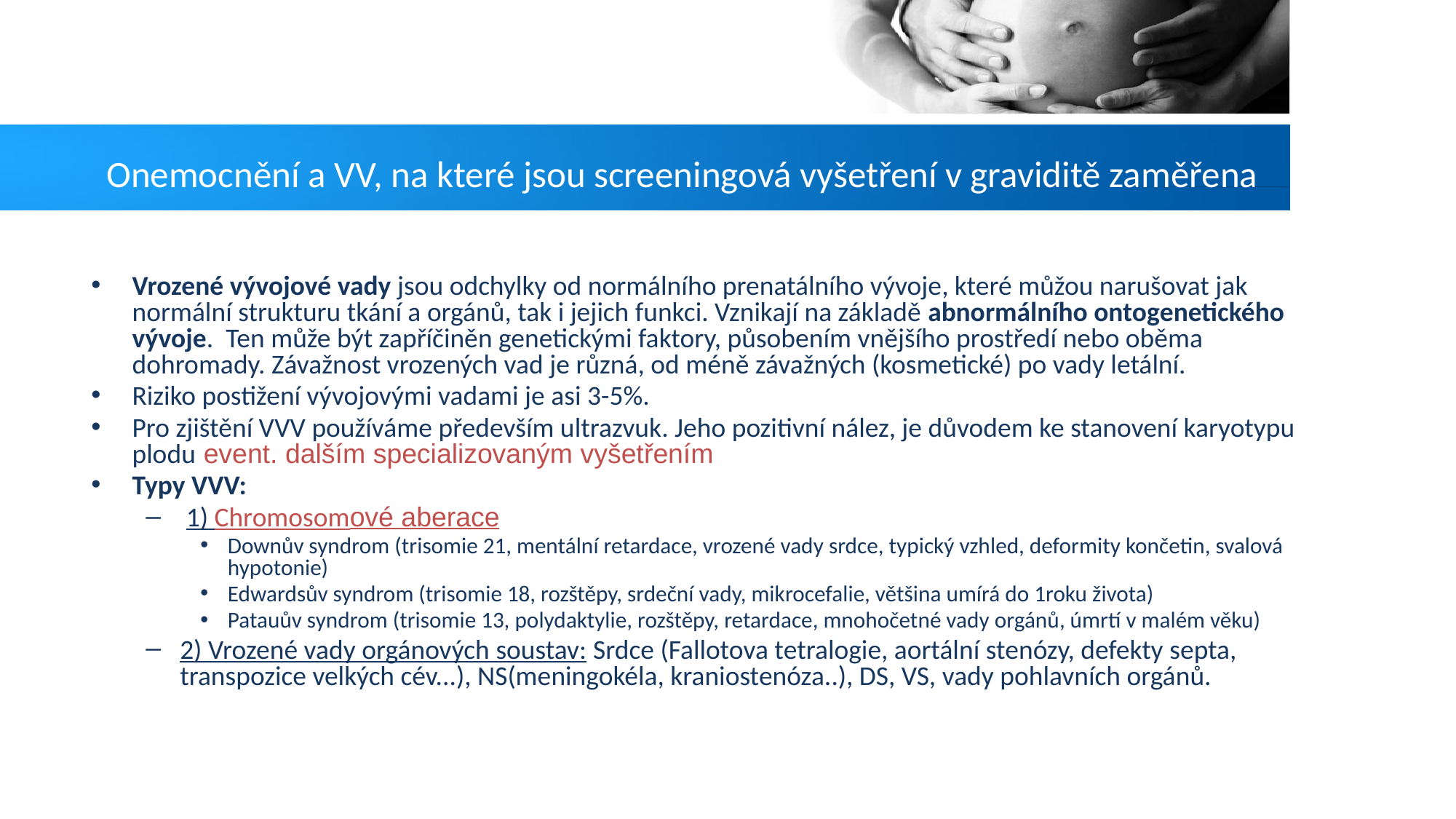

# Onemocnění a VV, na které jsou screeningová vyšetření v graviditě zaměřena
Vrozené vývojové vady jsou odchylky od normálního prenatálního vývoje, které můžou narušovat jak normální strukturu tkání a orgánů, tak i jejich funkci. Vznikají na základě abnormálního ontogenetického vývoje.  Ten může být zapříčiněn genetickými faktory, působením vnějšího prostředí nebo oběma dohromady. Závažnost vrozených vad je různá, od méně závažných (kosmetické) po vady letální.
Riziko postižení vývojovými vadami je asi 3-5%.
Pro zjištění VVV používáme především ultrazvuk. Jeho pozitivní nález, je důvodem ke stanovení karyotypu plodu event. dalším specializovaným vyšetřením
Typy VVV:
 1) Chromosomové aberace
Downův syndrom (trisomie 21, mentální retardace, vrozené vady srdce, typický vzhled, deformity končetin, svalová hypotonie)
Edwardsův syndrom (trisomie 18, rozštěpy, srdeční vady, mikrocefalie, většina umírá do 1roku života)
Patauův syndrom (trisomie 13, polydaktylie, rozštěpy, retardace, mnohočetné vady orgánů, úmrtí v malém věku)
2) Vrozené vady orgánových soustav: Srdce (Fallotova tetralogie, aortální stenózy, defekty septa, transpozice velkých cév...), NS(meningokéla, kraniostenóza..), DS, VS, vady pohlavních orgánů.